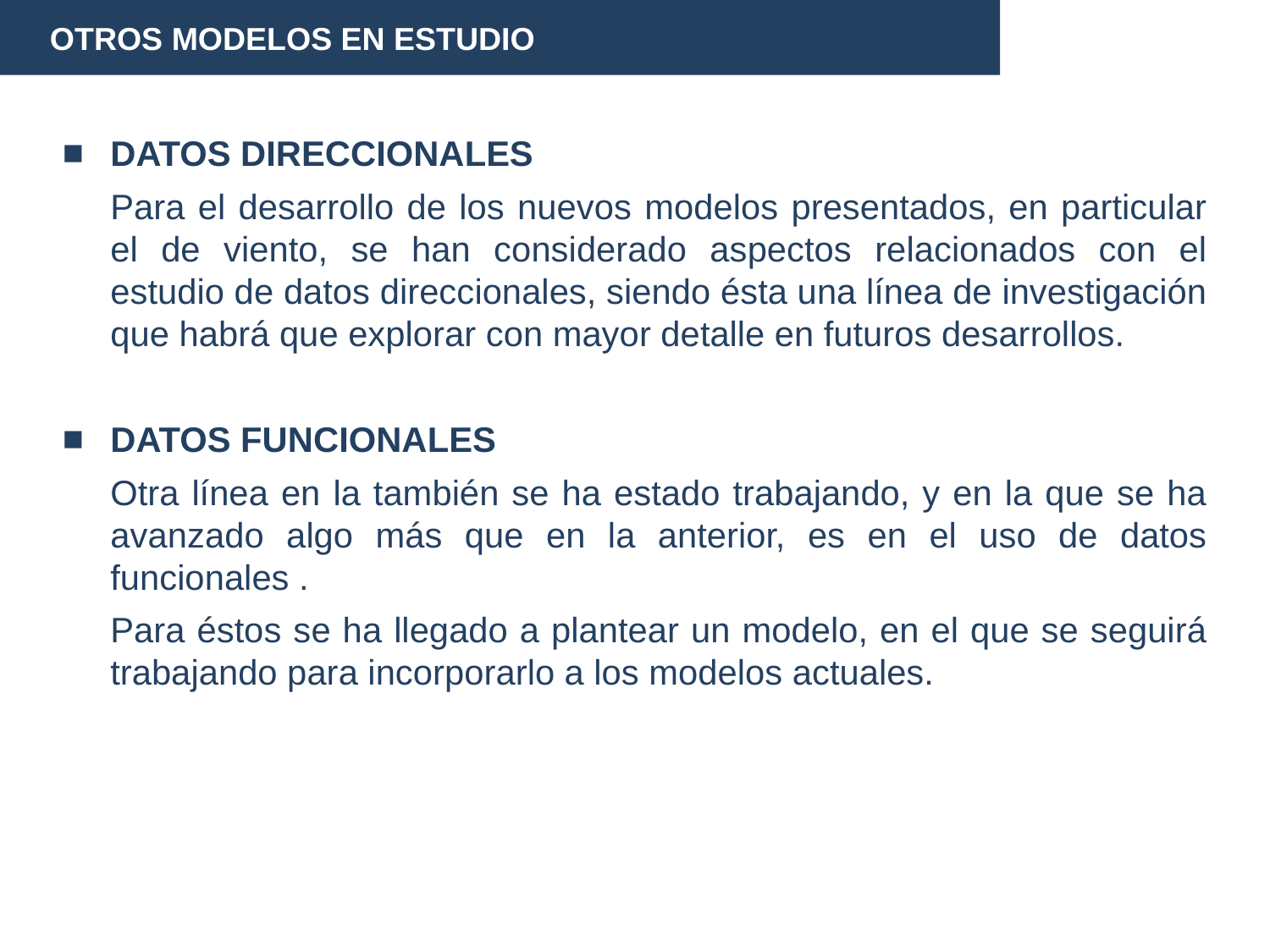

OTROS MODELOS EN ESTUDIO

DATOS DIRECCIONALES
	Para el desarrollo de los nuevos modelos presentados, en particular el de viento, se han considerado aspectos relacionados con el estudio de datos direccionales, siendo ésta una línea de investigación que habrá que explorar con mayor detalle en futuros desarrollos.

DATOS FUNCIONALES
	Otra línea en la también se ha estado trabajando, y en la que se ha avanzado algo más que en la anterior, es en el uso de datos funcionales .
	Para éstos se ha llegado a plantear un modelo, en el que se seguirá trabajando para incorporarlo a los modelos actuales.